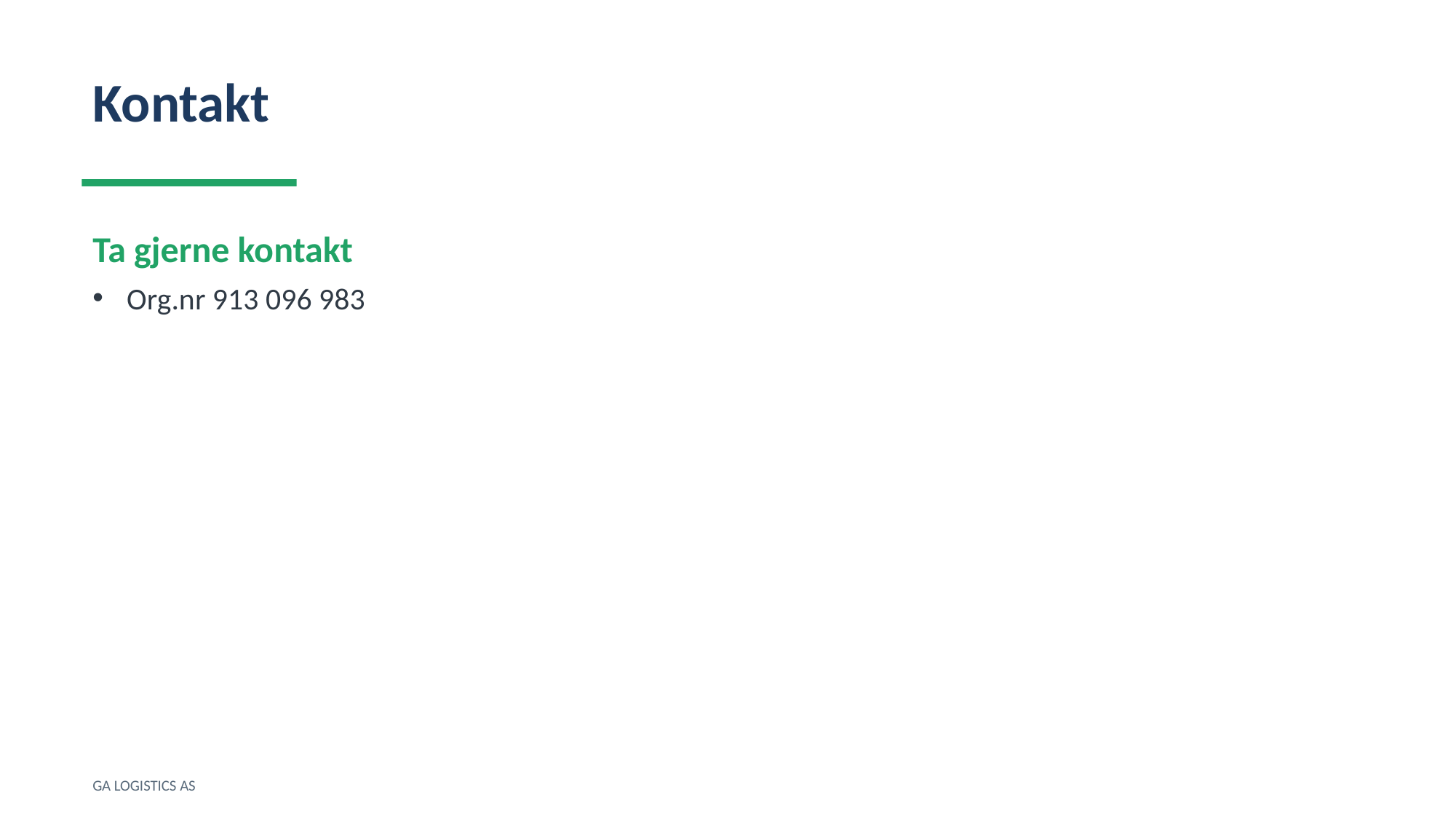

Kontakt

Ta gjerne kontakt
Org.nr 913 096 983
GA LOGISTICS AS